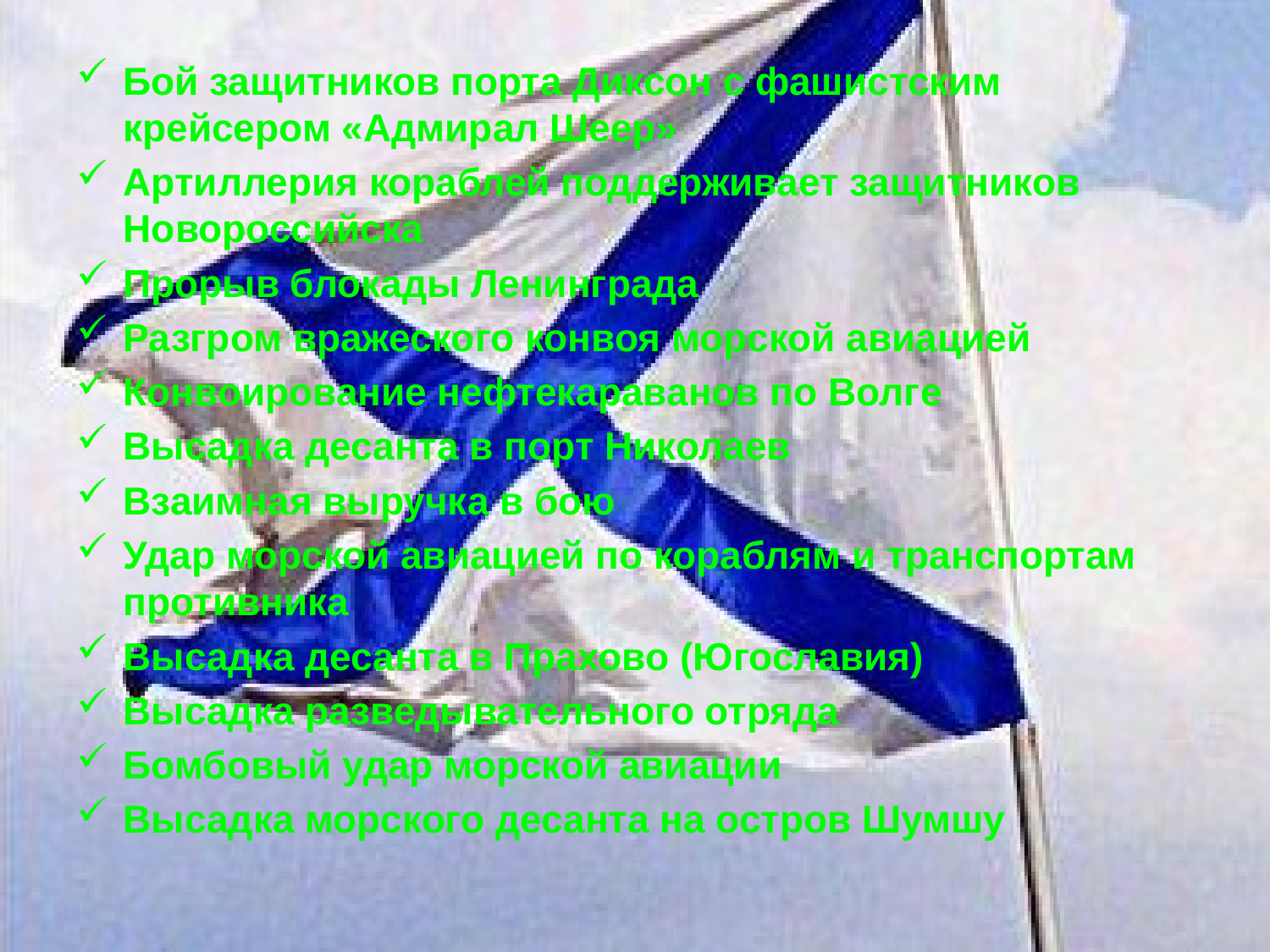

Бой защитников порта Диксон с фашистским крейсером «Адмирал Шеер»
Артиллерия кораблей поддерживает защитников Новороссийска
Прорыв блокады Ленинграда
Разгром вражеского конвоя морской авиацией
Конвоирование нефтекараванов по Волге
Высадка десанта в порт Николаев
Взаимная выручка в бою
Удар морской авиацией по кораблям и транспортам противника
Высадка десанта в Прахово (Югославия)
Высадка разведывательного отряда
Бомбовый удар морской авиации
Высадка морского десанта на остров Шумшу